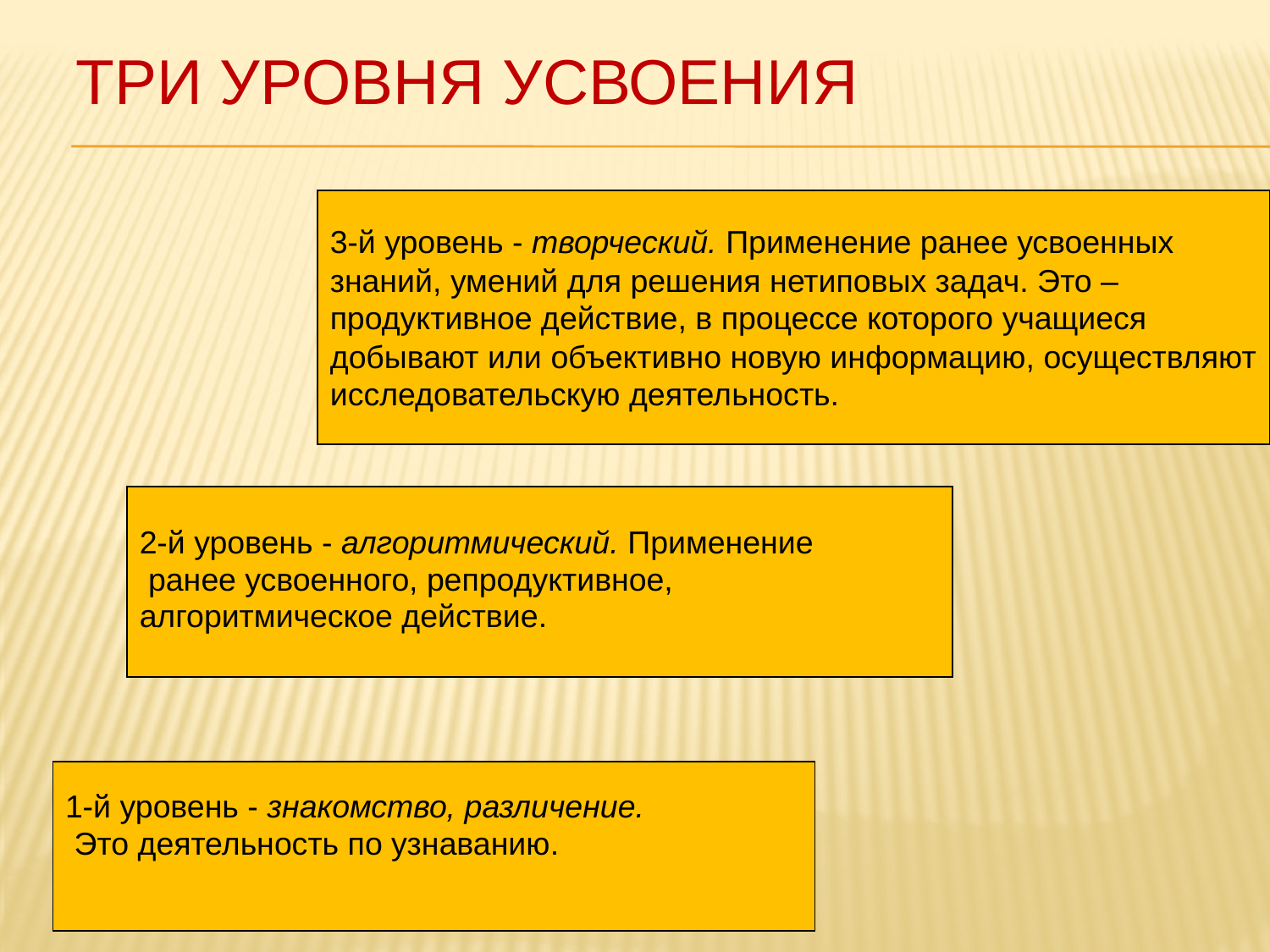

# Три уровня усвоения
3-й уровень - творческий. Применение ранее усвоенных
знаний, умений для решения нетиповых задач. Это –
продуктивное действие, в процессе которого учащиеся
добывают или объективно новую информацию, осуществляют
исследовательскую деятельность.
2-й уровень - алгоритмический. Применение
 ранее усвоенного, репродуктивное,
алгоритмическое действие.
1-й уровень - знакомство, различение.
 Это деятельность по узнаванию.